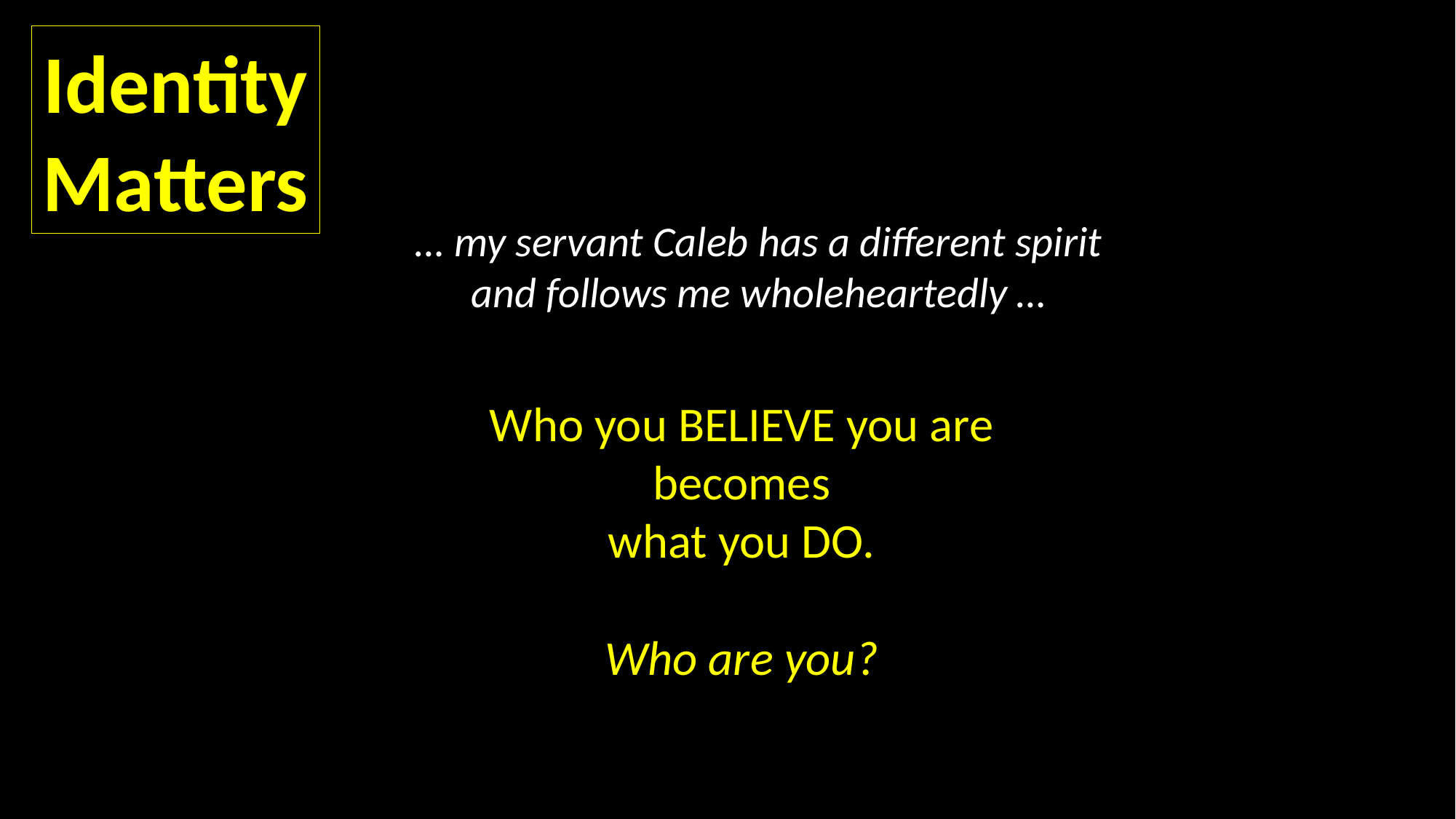

Identity
Matters
… my servant Caleb has a different spirit and follows me wholeheartedly …
# Who you BELIEVE you are becomes what you DO. Who are you?